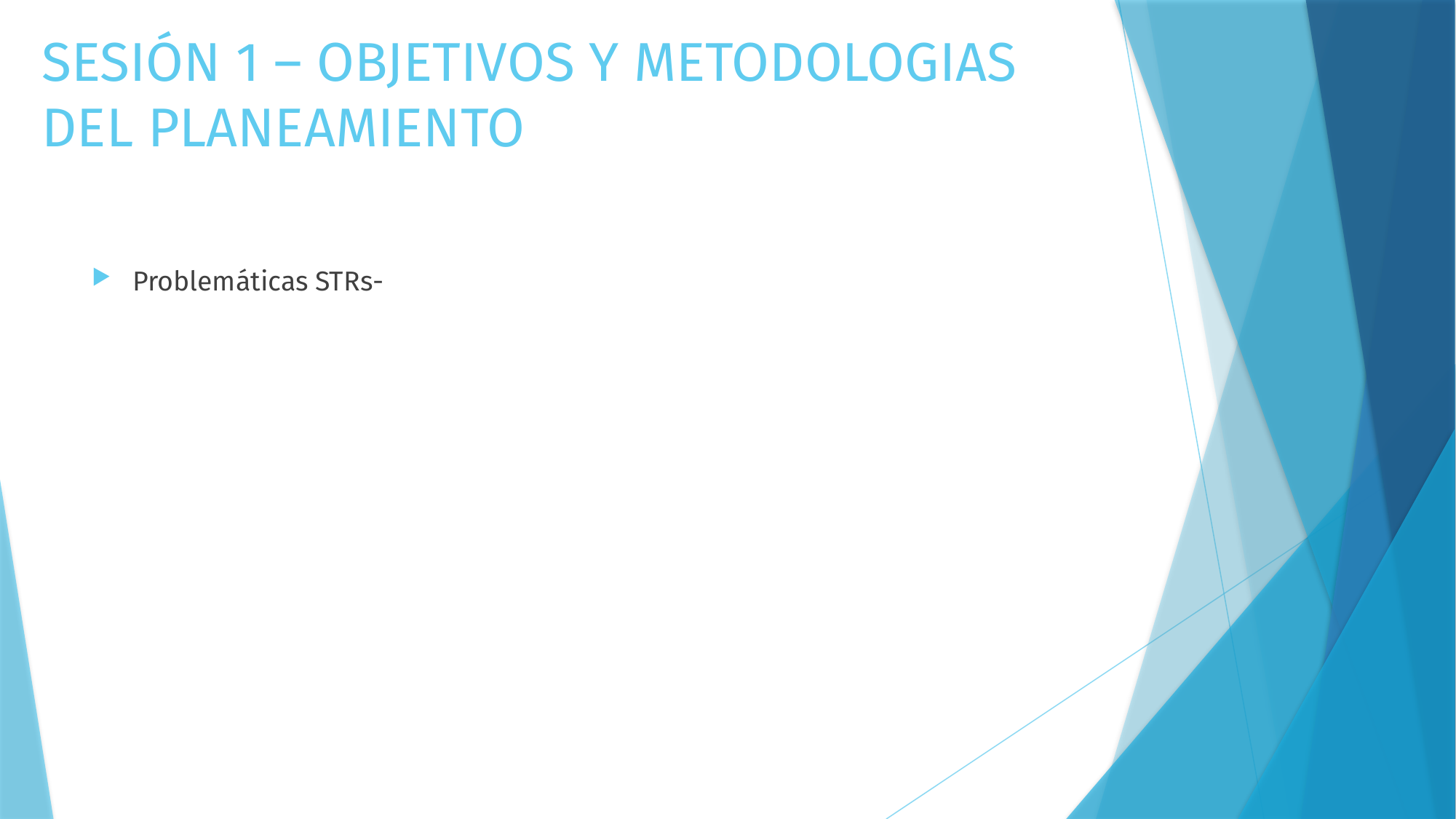

# SESIÓN 1 – OBJETIVOS Y METODOLOGIAS DEL PLANEAMIENTO
Problemáticas STRs-